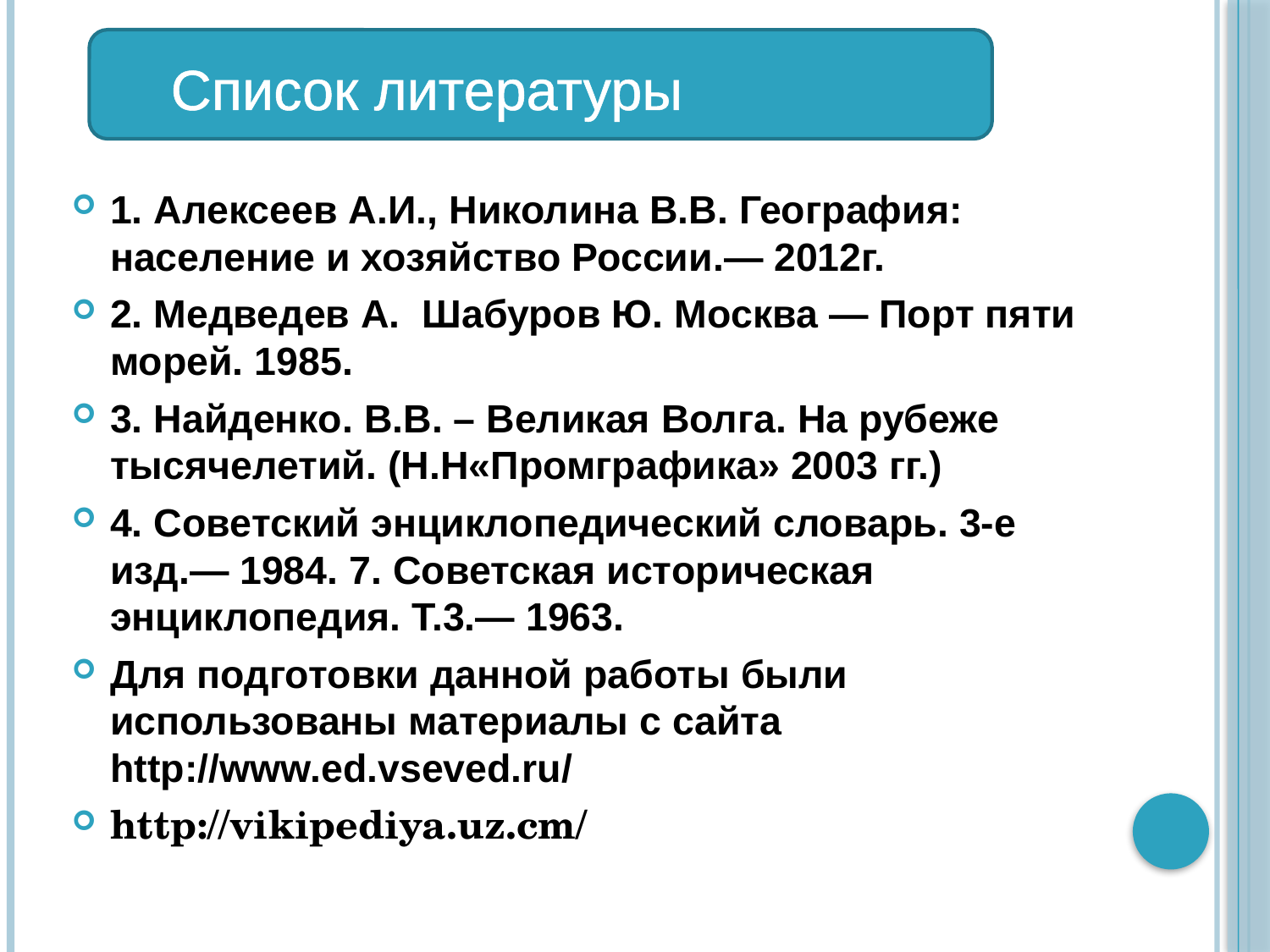

Список литературы
1. Алексеев А.И., Николина В.В. География: население и хозяйство России.— 2012г.
2. Медведев А.  Шабуров Ю. Москва — Порт пяти морей. 1985.
3. Найденко. В.В. – Великая Волга. На рубеже тысячелетий. (Н.Н«Промграфика» 2003 гг.)
4. Советский энциклопедический словарь. 3-е изд.— 1984. 7. Советская историческая энциклопедия. Т.3.— 1963.
Для подготовки данной работы были использованы материалы с сайта http://www.ed.vseved.ru/
http://vikipediya.uz.cm/
#